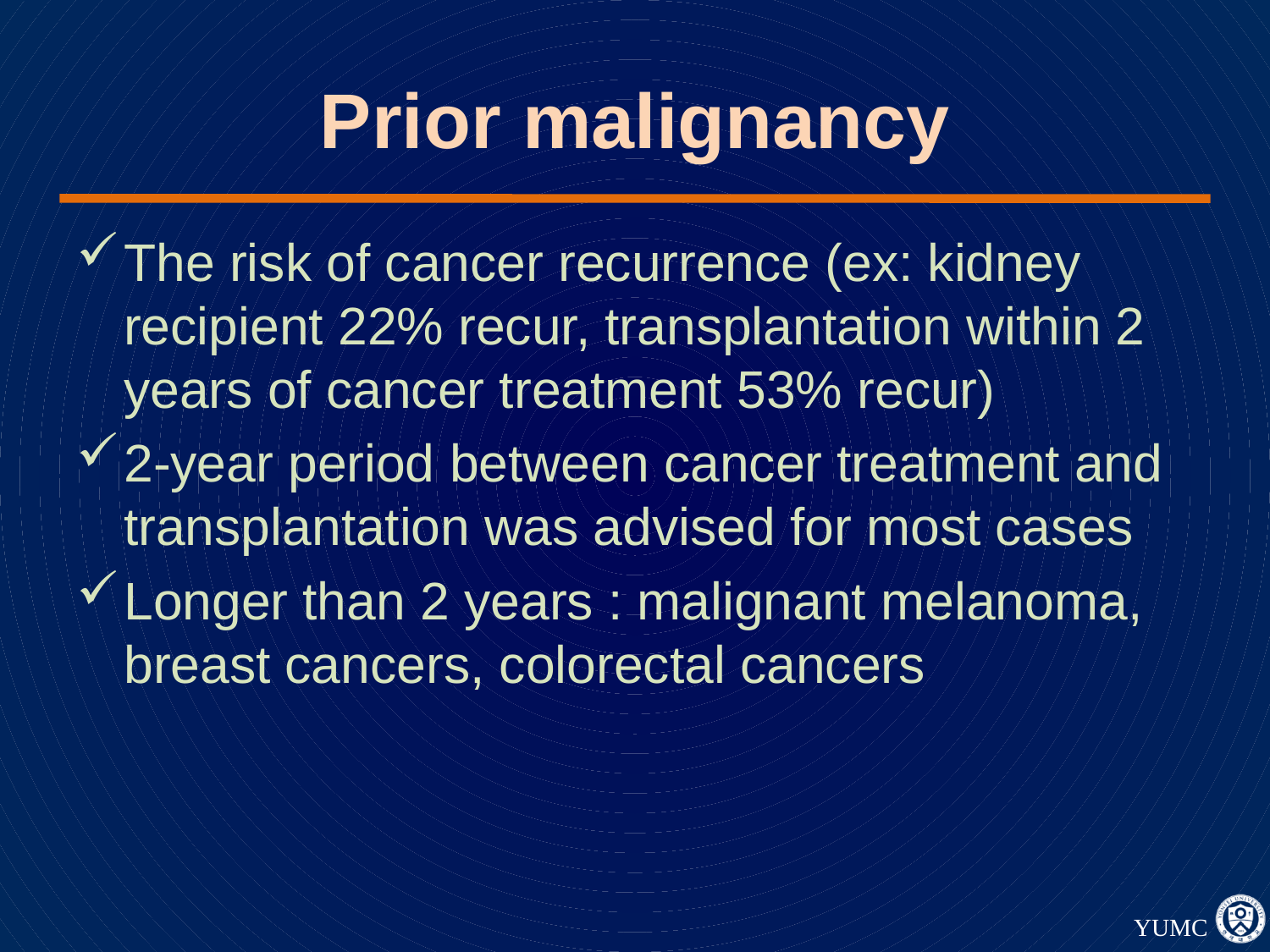

# Prior malignancy
The risk of cancer recurrence (ex: kidney recipient 22% recur, transplantation within 2 years of cancer treatment 53% recur)
2-year period between cancer treatment and transplantation was advised for most cases
Longer than 2 years : malignant melanoma, breast cancers, colorectal cancers